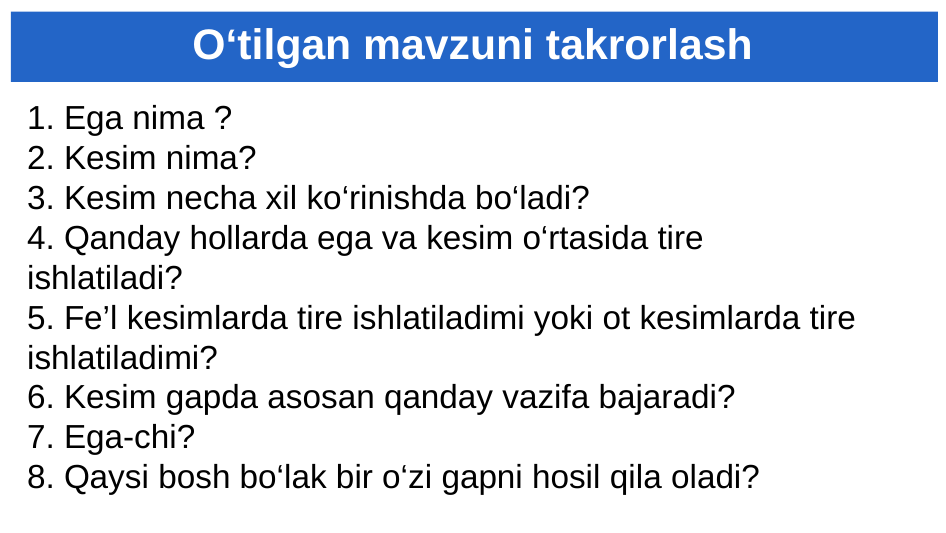

# O‘tilgan mavzuni takrorlash
1. Ega nima ?
2. Kesim nima?
3. Kesim necha xil ko‘rinishda bo‘ladi?
4. Qanday hollarda ega va kesim o‘rtasida tire ishlatiladi?
5. Fe’l kesimlarda tire ishlatiladimi yoki ot kesimlarda tire
ishlatiladimi?
6. Kesim gapda asosan qanday vazifa bajaradi?
7. Ega-chi?
8. Qaysi bosh bo‘lak bir o‘zi gapni hosil qila oladi?